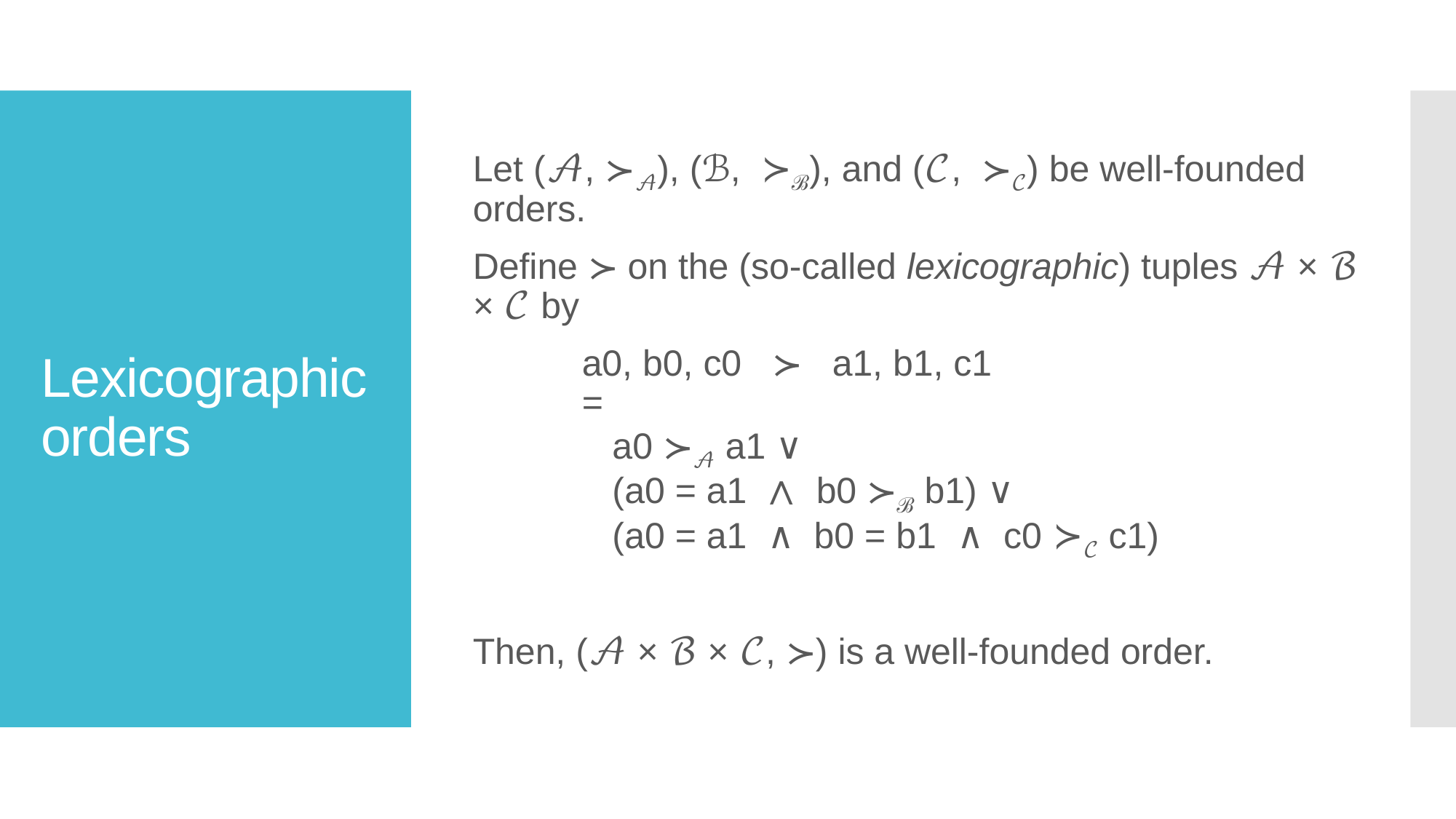

Let (𝒜, ≻𝒜), (ℬ,  ≻ℬ), and (𝒞,  ≻𝒞) be well-founded orders.
Define ≻ on the (so-called lexicographic) tuples 𝒜 × ℬ × 𝒞 by
	a0, b0, c0   ≻   a1, b1, c1
	=
	   a0 ≻𝒜 a1 ∨
	   (a0 = a1  ∧  b0 ≻ℬ b1) ∨
	   (a0 = a1  ∧  b0 = b1  ∧  c0 ≻𝒞 c1)

Then, (𝒜 × ℬ × 𝒞, ≻) is a well-founded order.
# Lexicographic orders